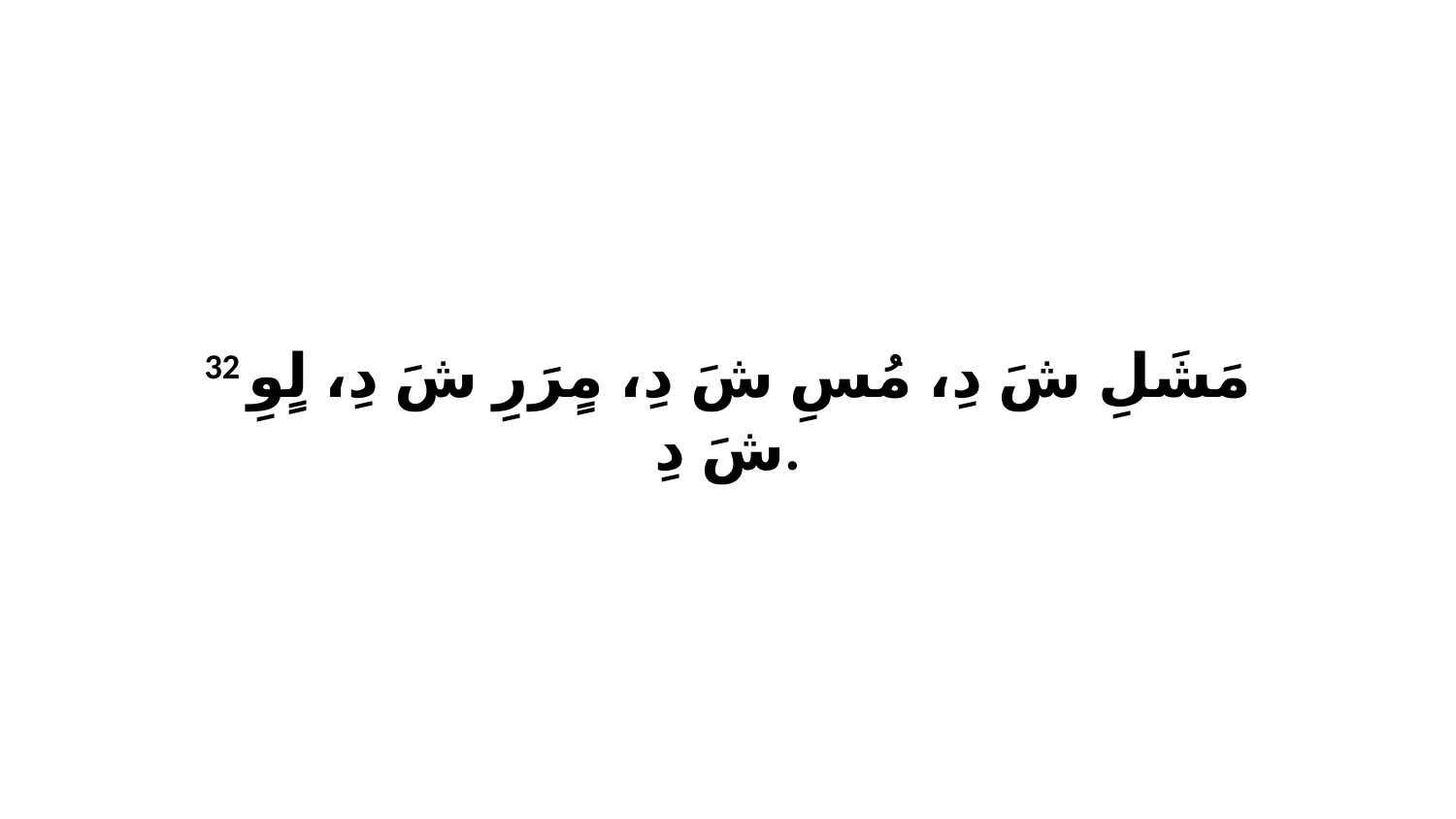

32 مَشَلِ شَ دِ، مُسِ شَ دِ، مٍرَرِ شَ دِ، لٍوِ شَ دِ.